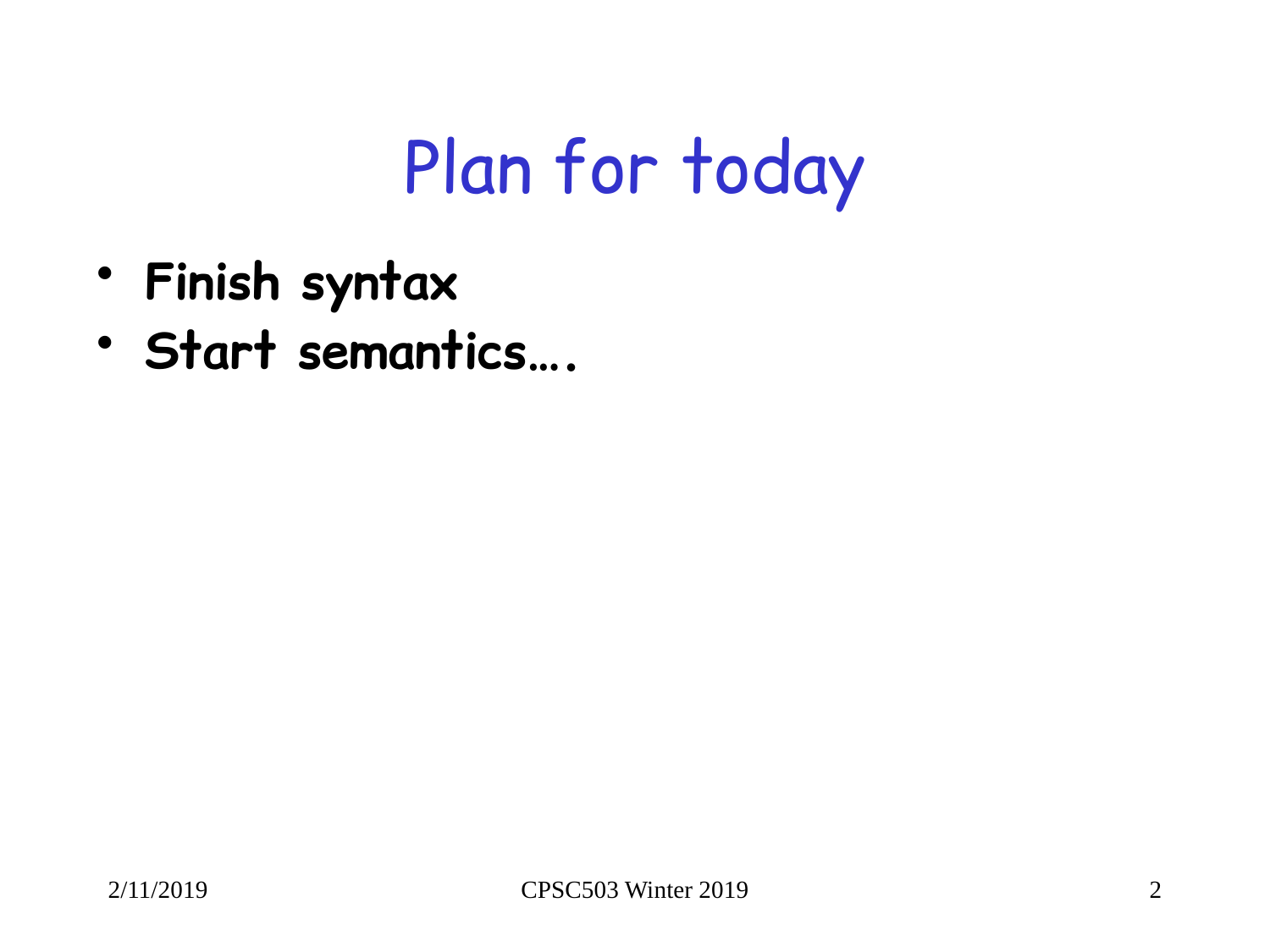

# Plan for today
Finish syntax
Start semantics….
2/11/2019
CPSC503 Winter 2019
2